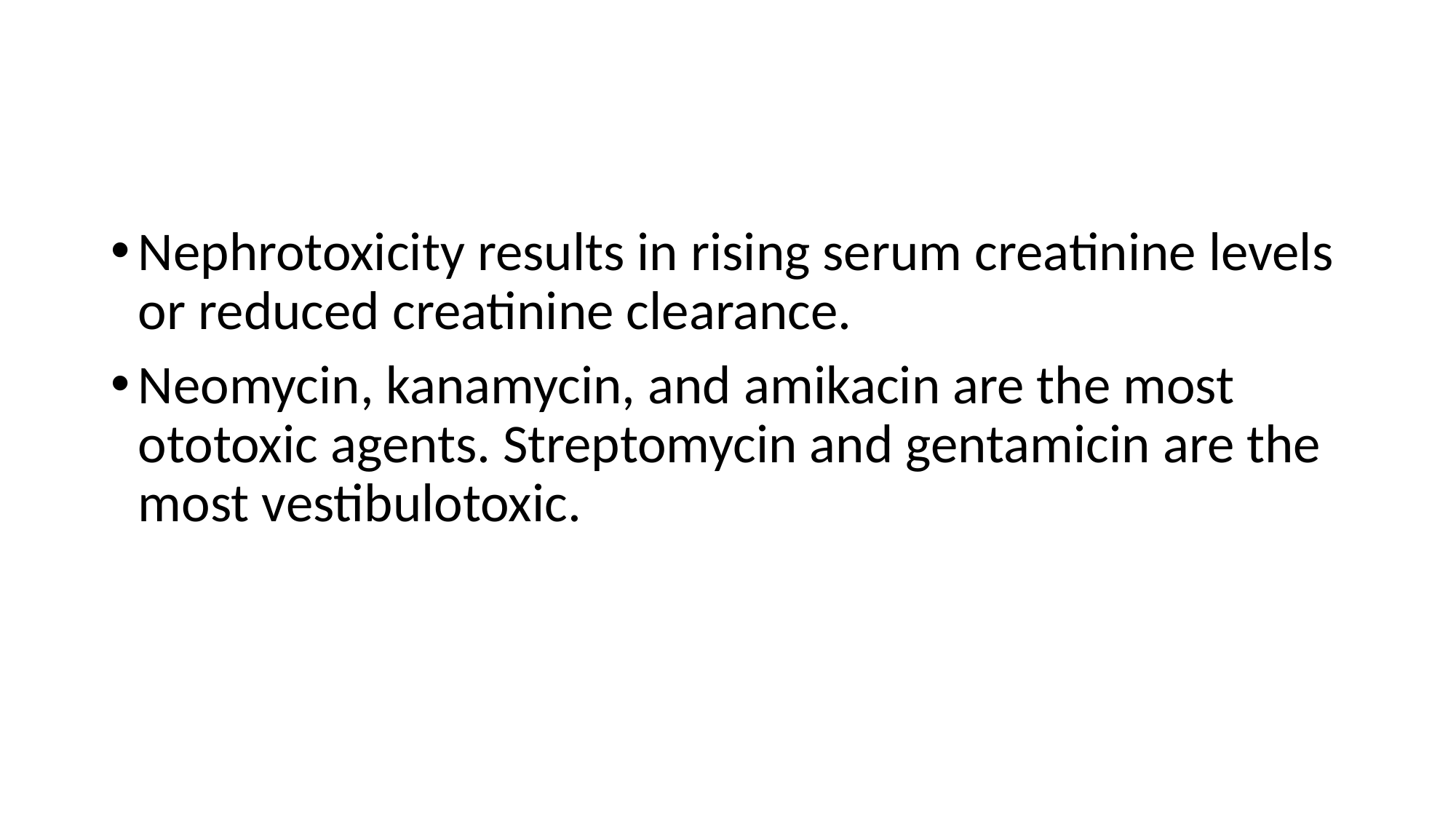

#
Nephrotoxicity results in rising serum creatinine levels or reduced creatinine clearance.
Neomycin, kanamycin, and amikacin are the most ototoxic agents. Streptomycin and gentamicin are the most vestibulotoxic.